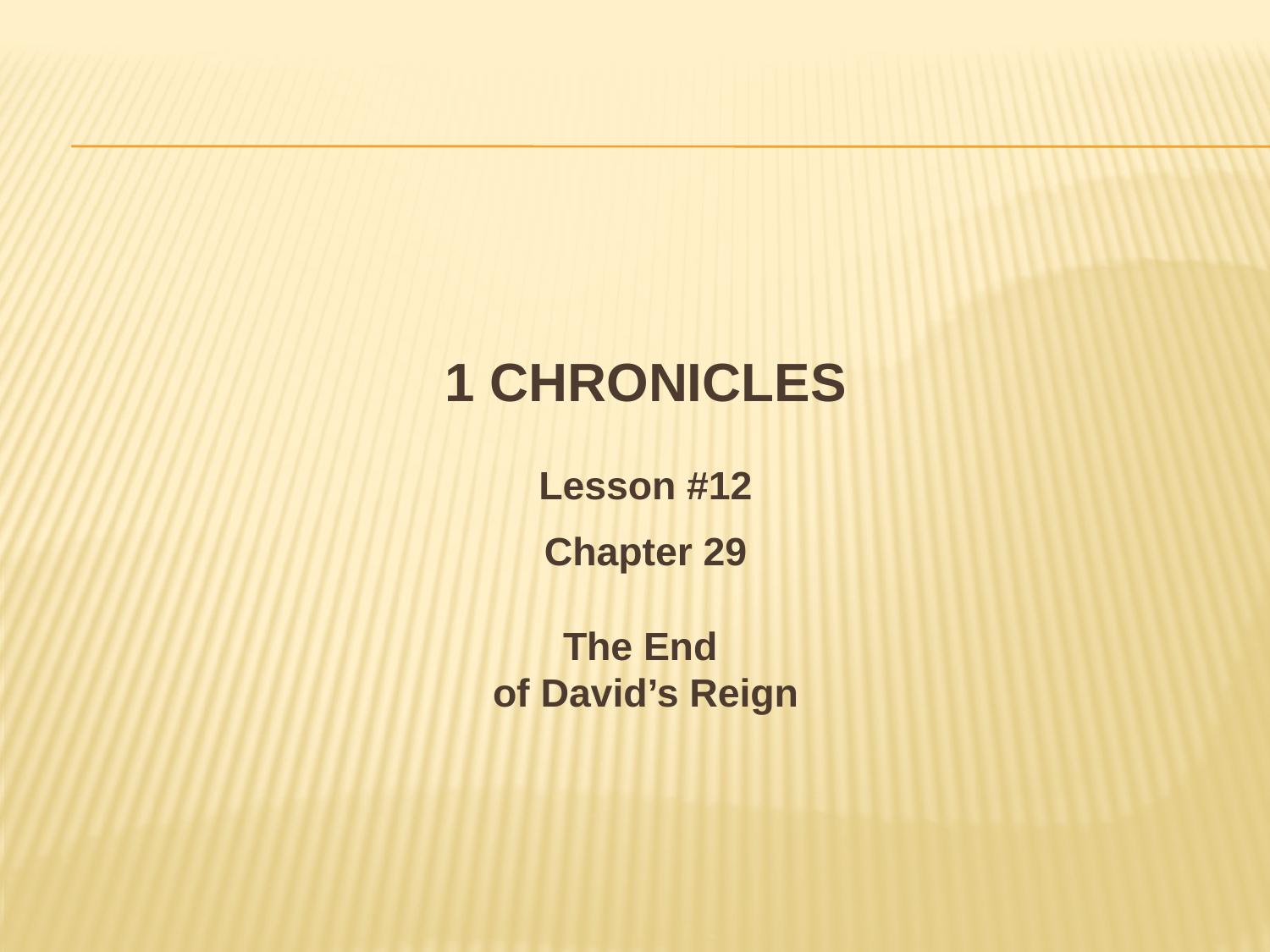

# 1 Chronicles Lesson #12 Chapter 29 The End of David’s Reign